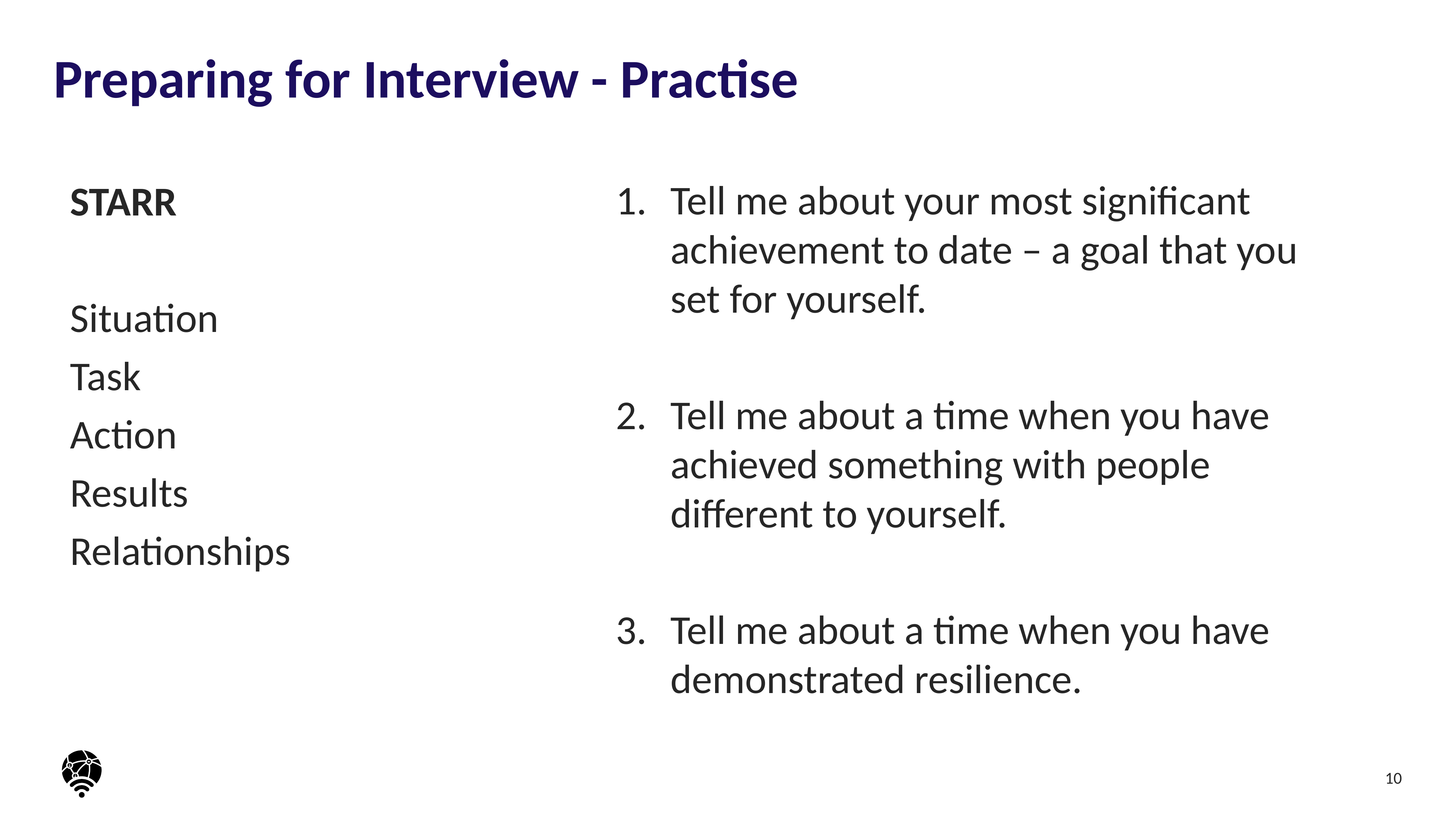

Preparing for Interview - Practise
Tell me about your most significant achievement to date – a goal that you set for yourself.

Tell me about a time when you have achieved something with people different to yourself.

Tell me about a time when you have demonstrated resilience.

STARR

Situation
Task
Action
Results
Relationships